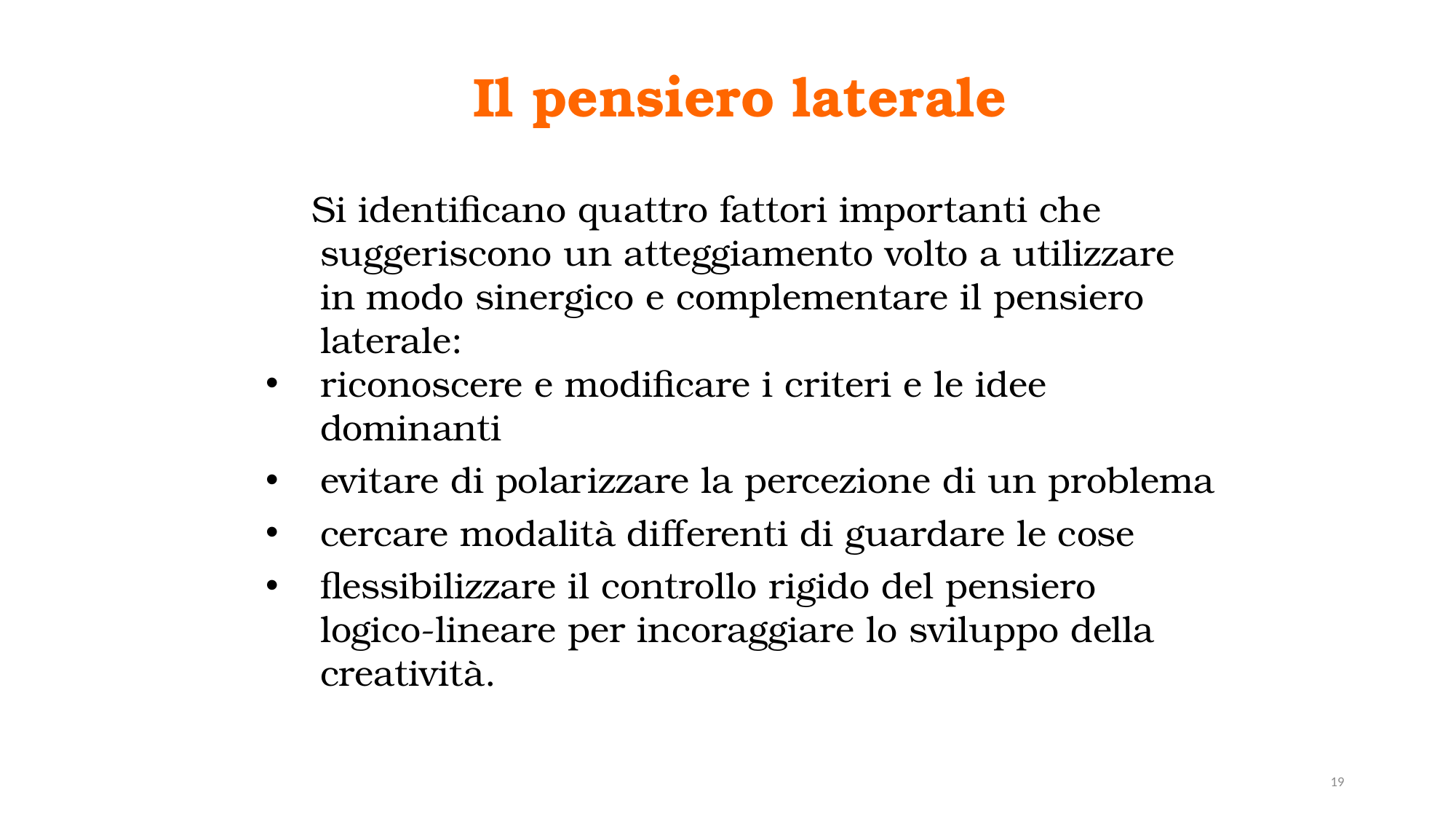

Il pensiero laterale

    Si identificano quattro fattori importanti che suggeriscono un atteggiamento volto a utilizzare in modo sinergico e complementare il pensiero laterale:
riconoscere e modificare i criteri e le idee dominanti
evitare di polarizzare la percezione di un problema
cercare modalità differenti di guardare le cose
flessibilizzare il controllo rigido del pensiero logico-lineare per incoraggiare lo sviluppo della creatività.

19